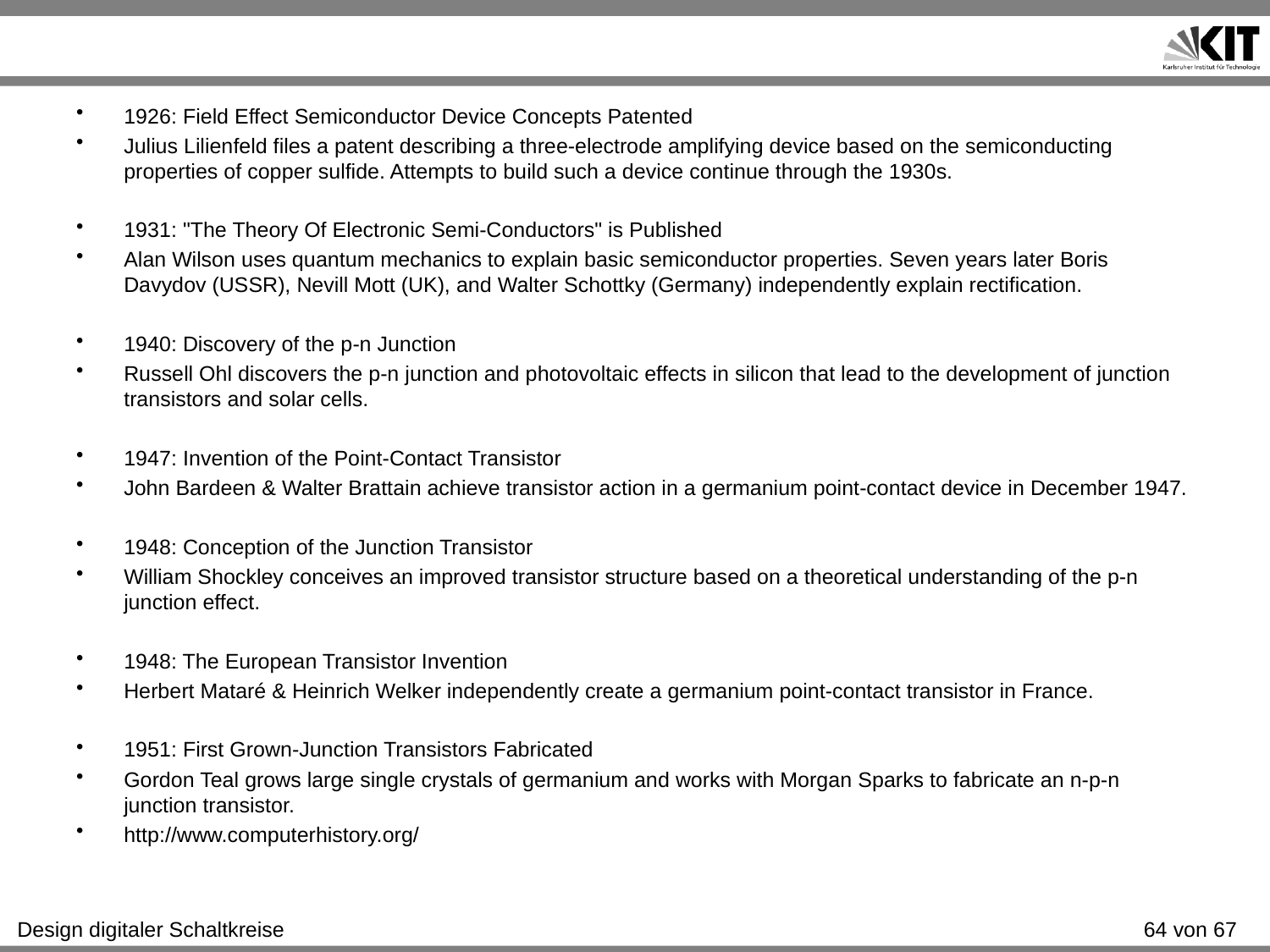

#
1926: Field Effect Semiconductor Device Concepts Patented
Julius Lilienfeld files a patent describing a three-electrode amplifying device based on the semiconducting properties of copper sulfide. Attempts to build such a device continue through the 1930s.

1931: "The Theory Of Electronic Semi-Conductors" is Published
Alan Wilson uses quantum mechanics to explain basic semiconductor properties. Seven years later Boris Davydov (USSR), Nevill Mott (UK), and Walter Schottky (Germany) independently explain rectification.

1940: Discovery of the p-n Junction
Russell Ohl discovers the p-n junction and photovoltaic effects in silicon that lead to the development of junction transistors and solar cells.

1947: Invention of the Point-Contact Transistor
John Bardeen & Walter Brattain achieve transistor action in a germanium point-contact device in December 1947.

1948: Conception of the Junction Transistor
William Shockley conceives an improved transistor structure based on a theoretical understanding of the p-n junction effect.

1948: The European Transistor Invention
Herbert Mataré & Heinrich Welker independently create a germanium point-contact transistor in France.

1951: First Grown-Junction Transistors Fabricated
Gordon Teal grows large single crystals of germanium and works with Morgan Sparks to fabricate an n-p-n junction transistor.
http://www.computerhistory.org/